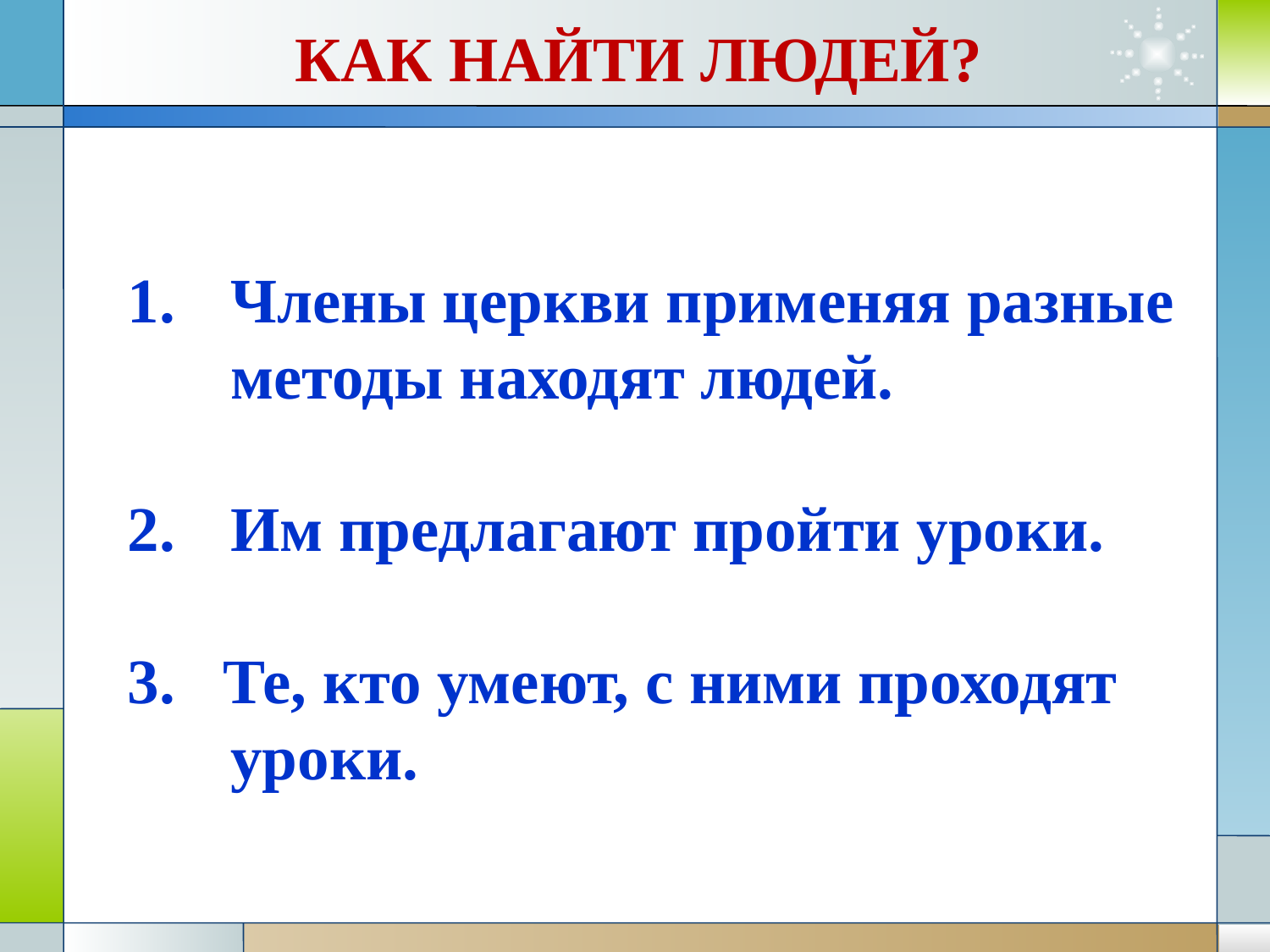

# КАК НАЙТИ ЛЮДЕЙ?
Члены церкви применяя разные методы находят людей.

Им предлагают пройти уроки.

3.   Те, кто умеют, с ними проходят уроки.